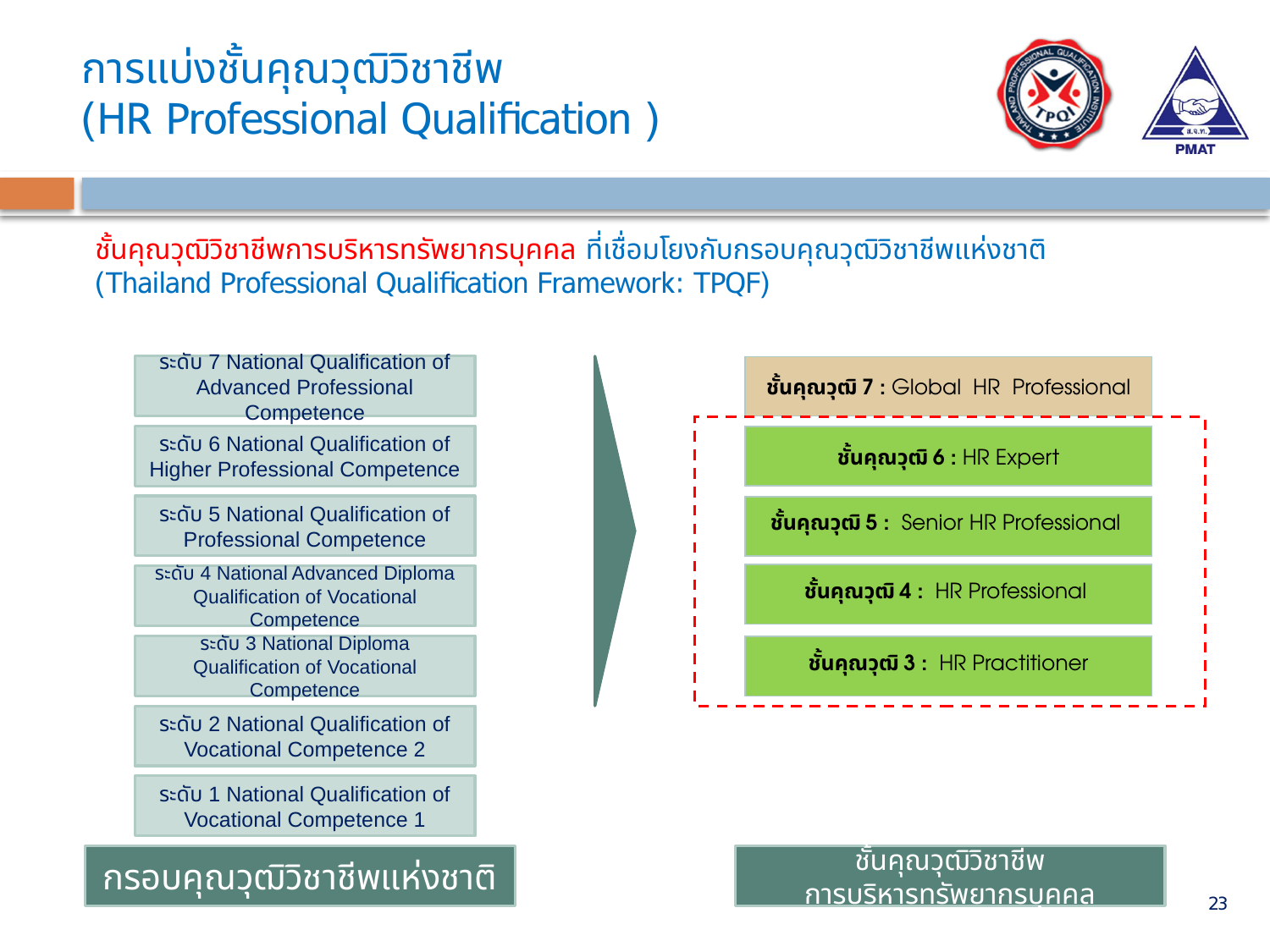

# การแบ่งชั้นคุณวุฒิวิชาชีพ (HR Professional Qualification )
ชั้นคุณวุฒิวิชาชีพการบริหารทรัพยากรบุคคล ที่เชื่อมโยงกับกรอบคุณวุฒิวิชาชีพแห่งชาติ
(Thailand Professional Qualification Framework: TPQF)
ระดับ 7 National Qualification of Advanced Professional Competence
ระดับ 6 National Qualification of Higher Professional Competence
ระดับ 5 National Qualification of Professional Competence
ระดับ 4 National Advanced Diploma Qualification of Vocational Competence
ระดับ 3 National Diploma Qualification of Vocational Competence
ระดับ 2 National Qualification of Vocational Competence 2
ระดับ 1 National Qualification of Vocational Competence 1
กรอบคุณวุฒิวิชาชีพแห่งชาติ
ชั้นคุณวุฒิ 7 : Global  HR  Professional

ชั้นคุณวุฒิ 6 : HR Expert
ชั้นคุณวุฒิ 5 :  Senior HR Professional

ชั้นคุณวุฒิ 4 :  HR Professional
ชั้นคุณวุฒิ 3 :  HR Practitioner
ชั้นคุณวุฒิวิชาชีพ
การบริหารทรัพยากรบุคคล